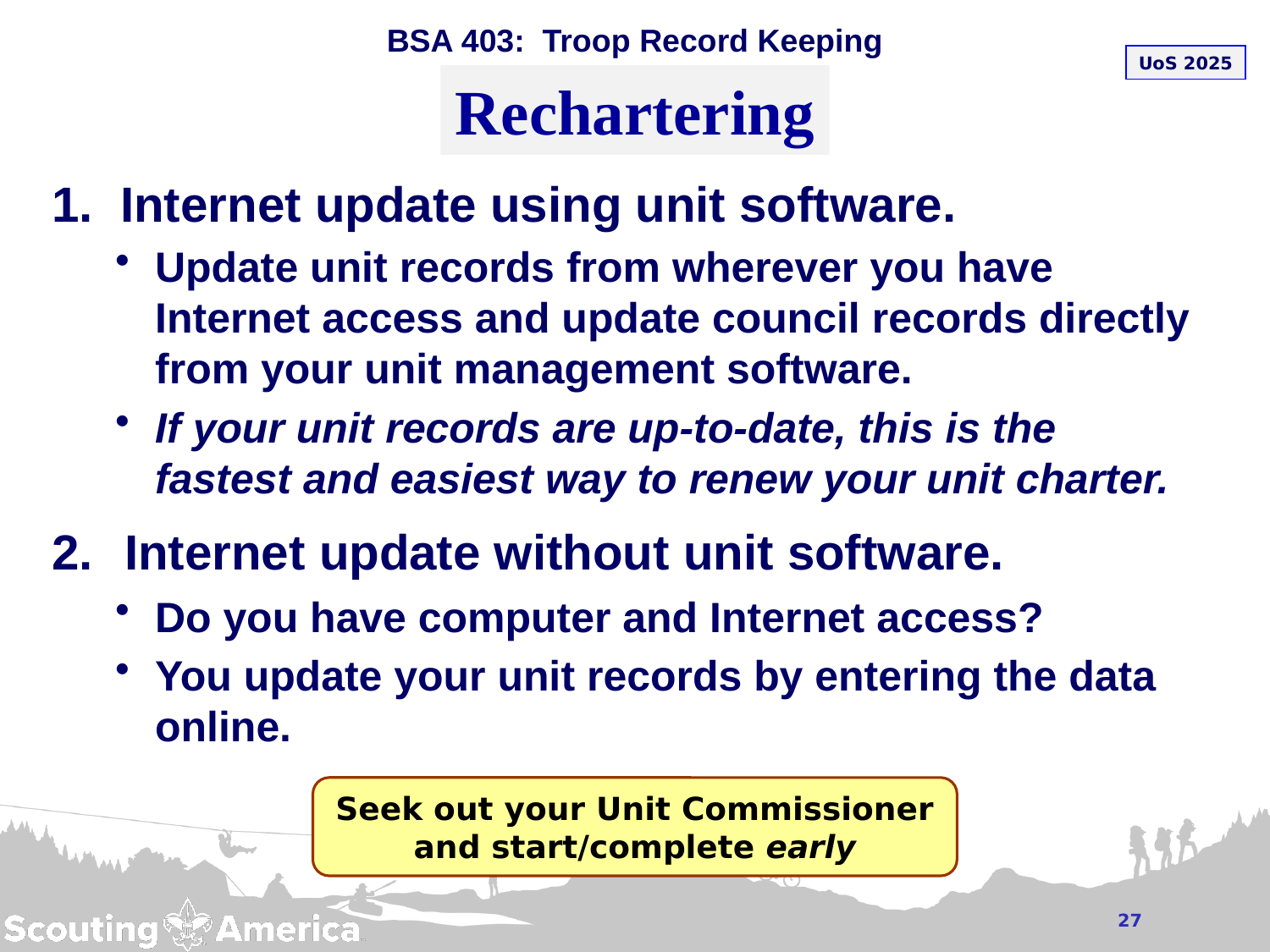

# Rechartering
1.  Internet update using unit software.
Update unit records from wherever you have Internet access and update council records directly from your unit management software.
If your unit records are up-to-date, this is the fastest and easiest way to renew your unit charter.
2.  Internet update without unit software.
Do you have computer and Internet access?
You update your unit records by entering the data online.
Seek out your Unit Commissioner and start/complete early